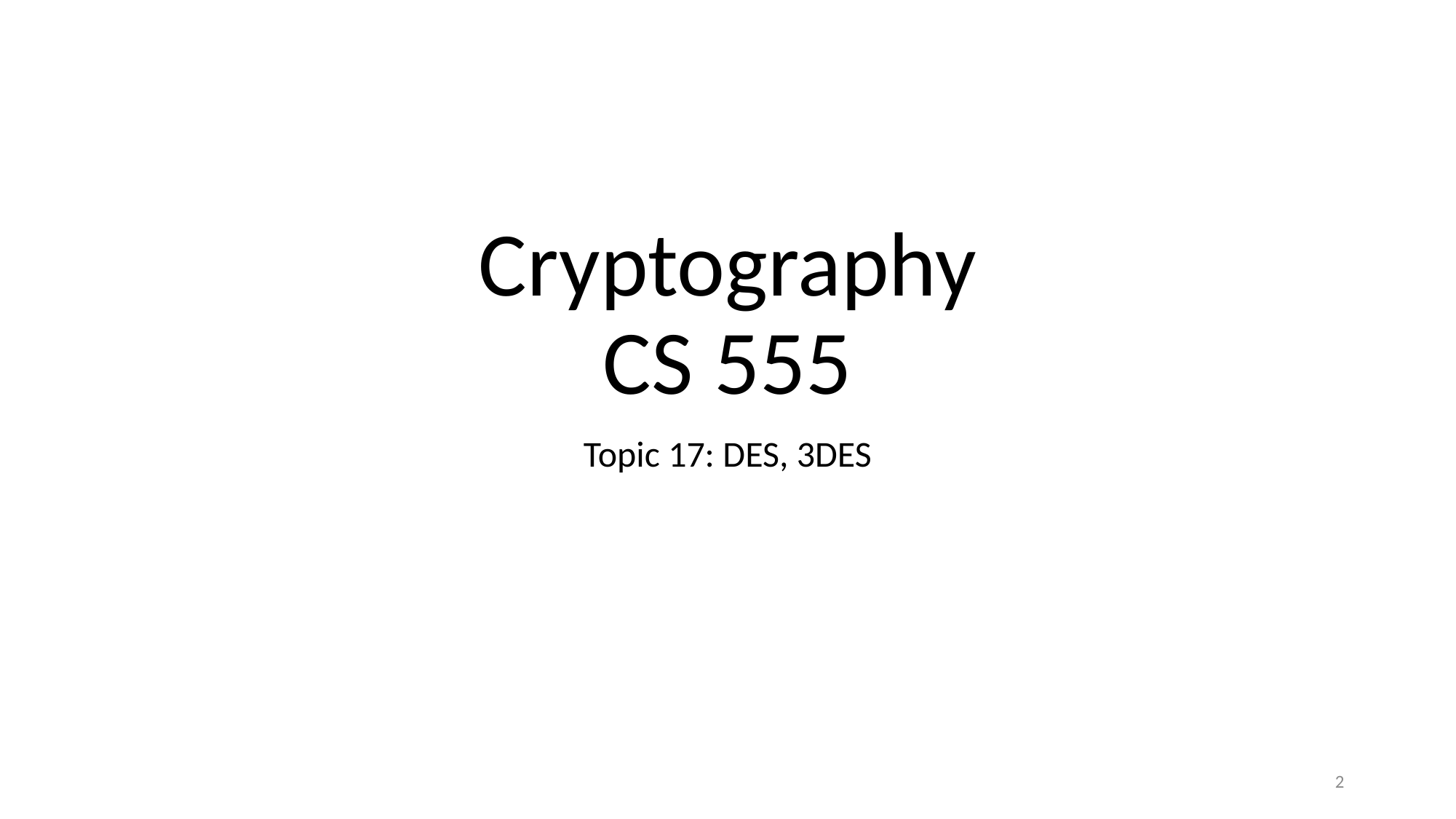

# Cryptography CS 555
Topic 17: DES, 3DES
2